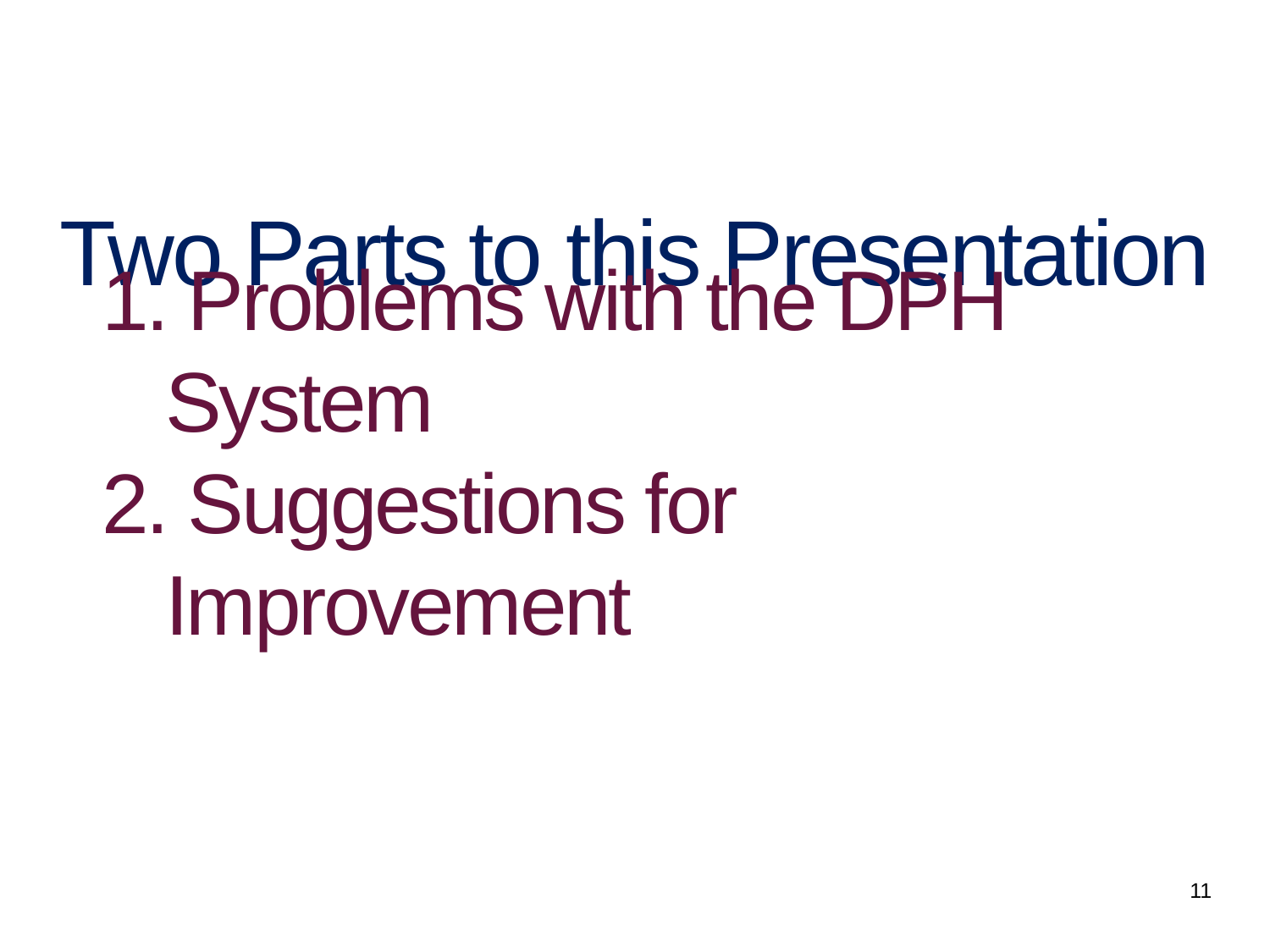

# Two Parts to this Presentation

1. Problems with the DPH System
2. Suggestions for Improvement
11